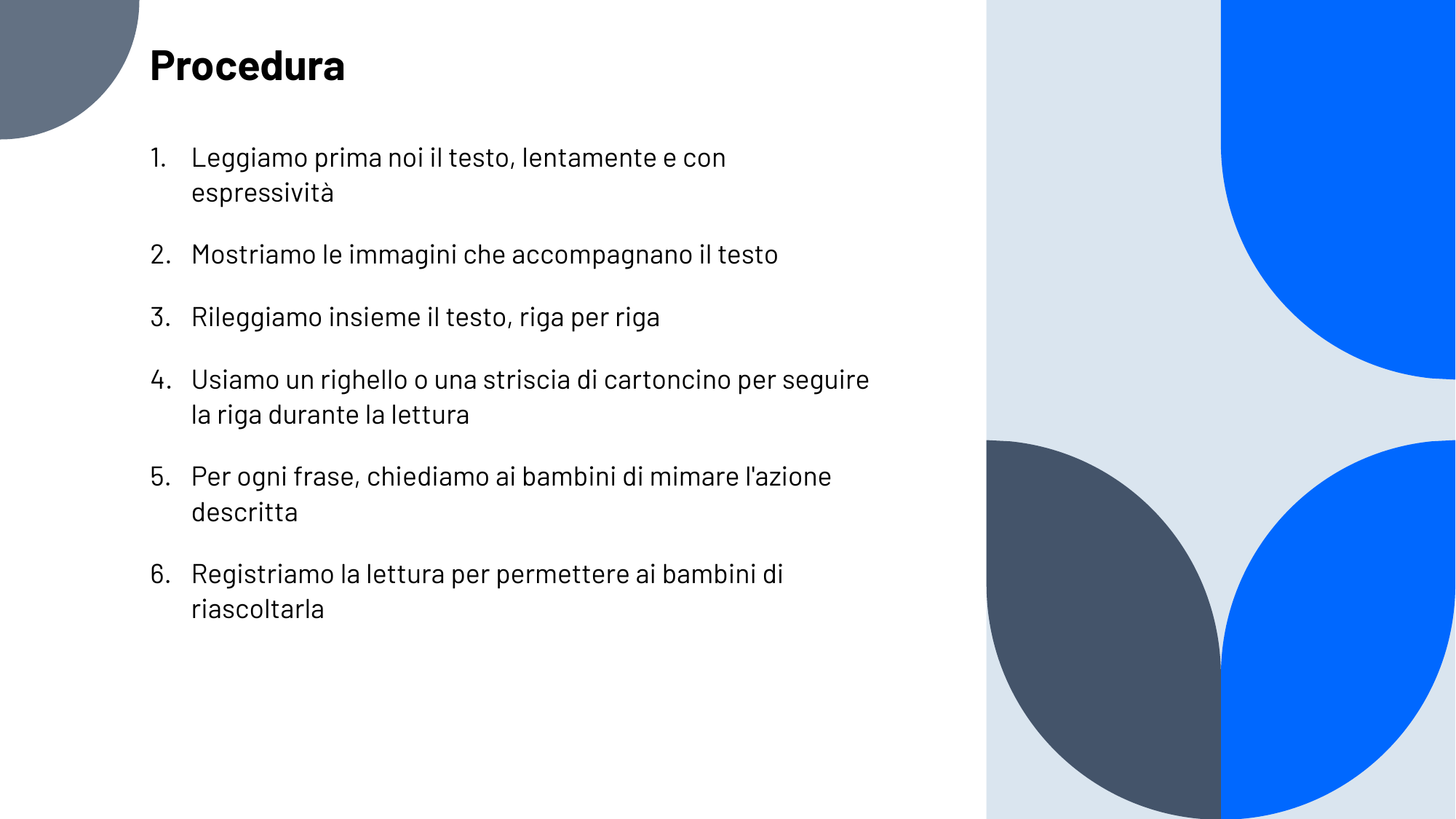

# Procedura
Leggiamo prima noi il testo, lentamente e con espressività
Mostriamo le immagini che accompagnano il testo
Rileggiamo insieme il testo, riga per riga
Usiamo un righello o una striscia di cartoncino per seguire la riga durante la lettura
Per ogni frase, chiediamo ai bambini di mimare l'azione descritta
Registriamo la lettura per permettere ai bambini di riascoltarla